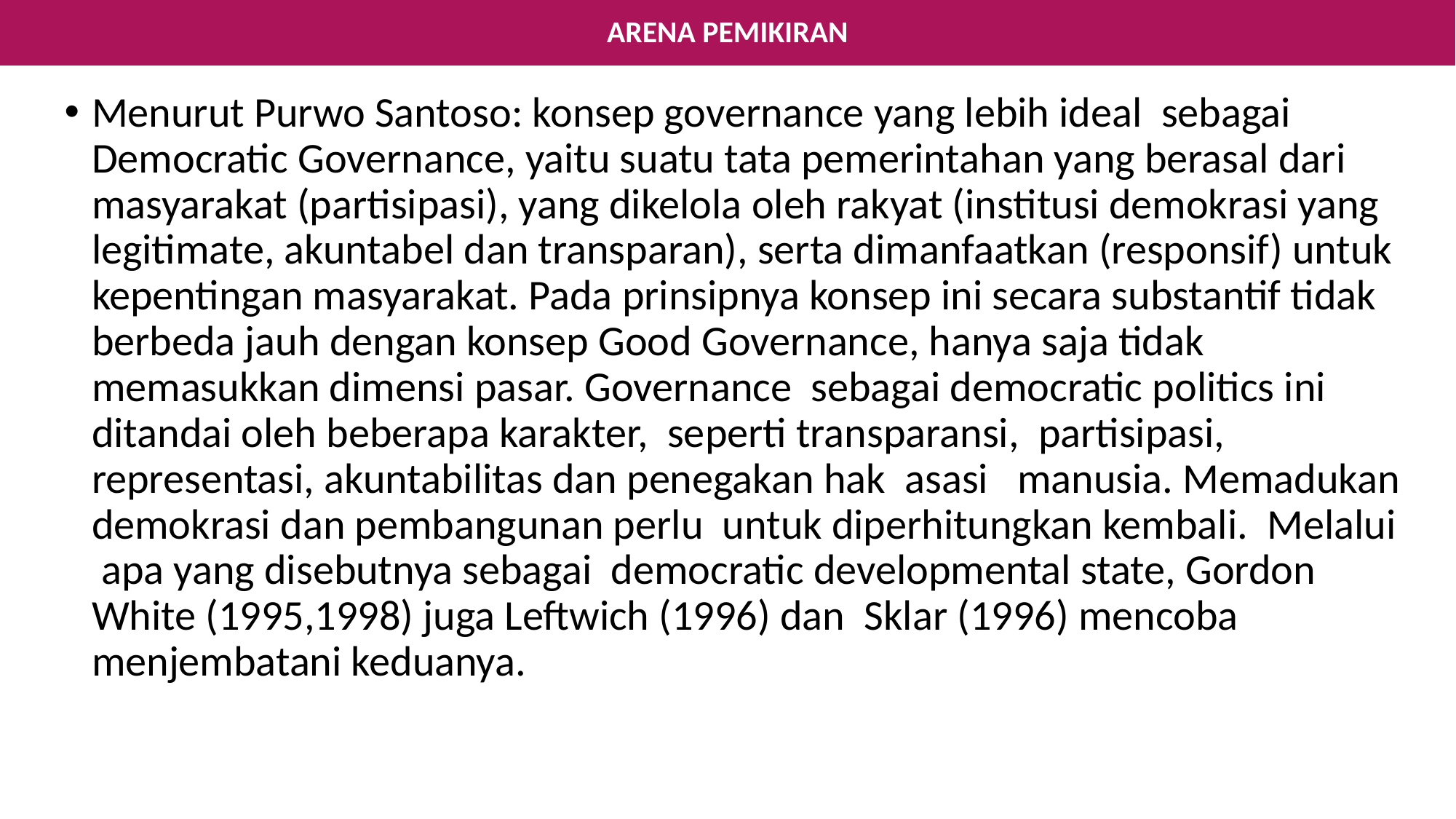

# ARENA PEMIKIRAN
Menurut Purwo Santoso: konsep governance yang lebih ideal  sebagai Democratic Governance, yaitu suatu tata pemerintahan yang berasal dari masyarakat (partisipasi), yang dikelola oleh rakyat (institusi demokrasi yang legitimate, akuntabel dan transparan), serta dimanfaatkan (responsif) untuk kepentingan masyarakat. Pada prinsipnya konsep ini secara substantif tidak berbeda jauh dengan konsep Good Governance, hanya saja tidak memasukkan dimensi pasar. Governance  sebagai democratic politics ini ditandai oleh beberapa karakter,  seperti transparansi,  partisipasi,  representasi, akuntabilitas dan penegakan hak  asasi   manusia. Memadukan demokrasi dan pembangunan perlu  untuk diperhitungkan kembali.  Melalui  apa yang disebutnya sebagai  democratic developmental state, Gordon White (1995,1998) juga Leftwich (1996) dan  Sklar (1996) mencoba menjembatani keduanya.